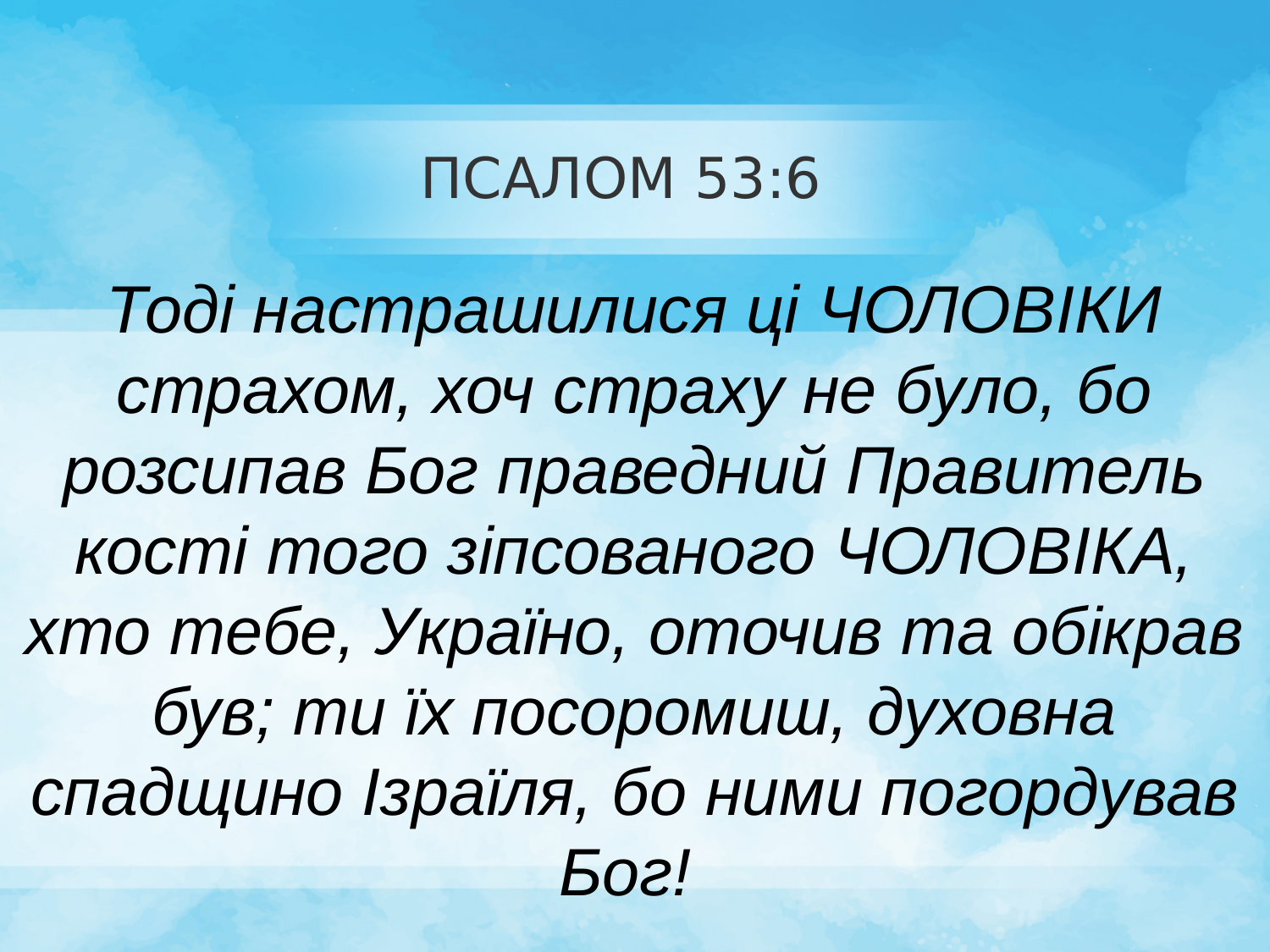

# ПСАЛОМ 53:6

Тоді настрашилися ці ЧОЛОВІКИ страхом, хоч страху не було, бо розсипав Бог праведний Правитель кості того зіпсованого ЧОЛОВІКА, хто тебе, Україно, оточив та обікрав був; ти їх посоромиш, духовна спадщино Ізраїля, бо ними погордував Бог!